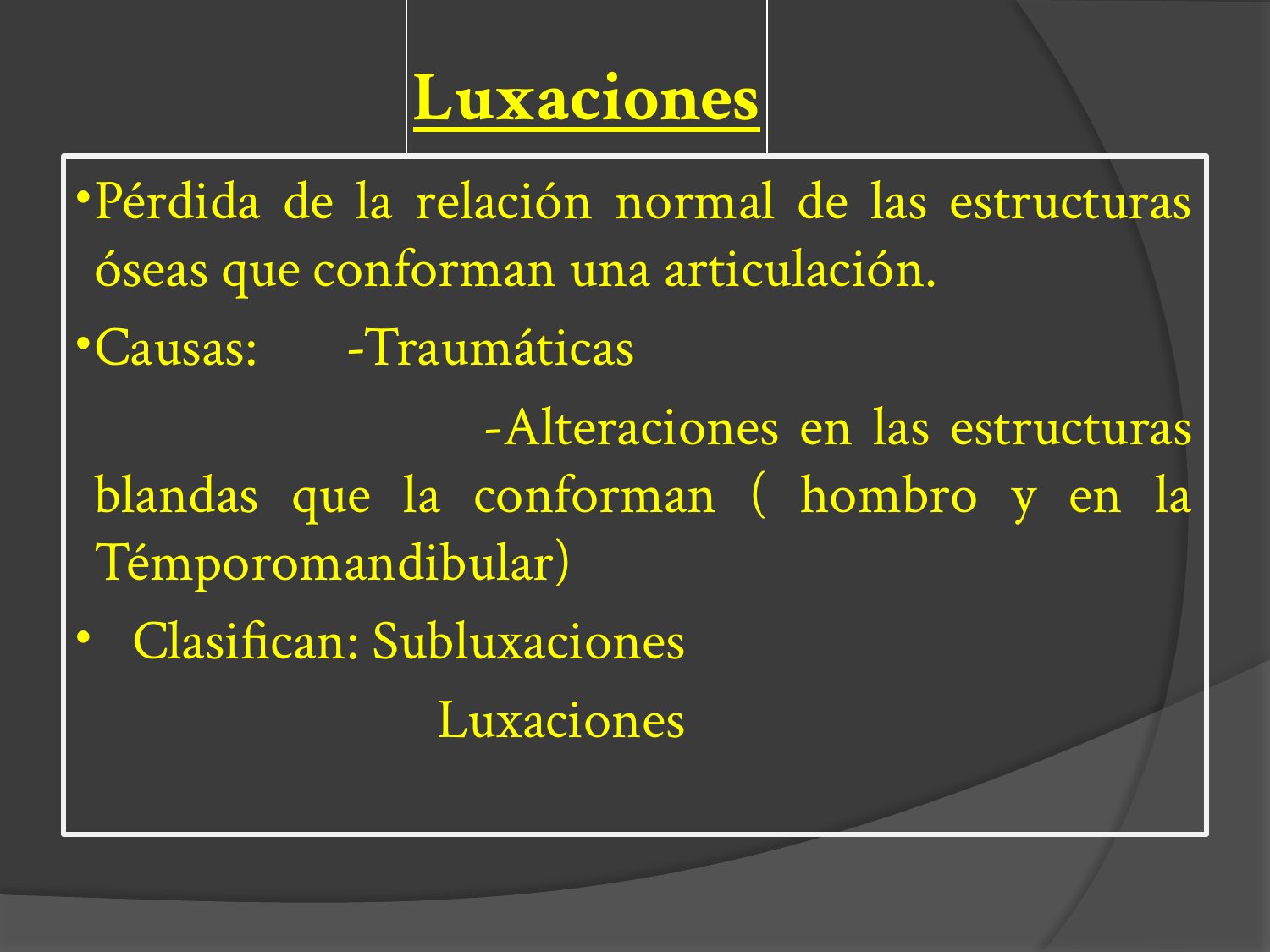

# Luxaciones
Pérdida de la relación normal de las estructuras óseas que conforman una articulación.
Causas:       -Traumáticas
  		      -Alteraciones en las estructuras blandas que la conforman ( hombro y en la Témporomandibular)
   Clasifican: Subluxaciones
                 	       Luxaciones